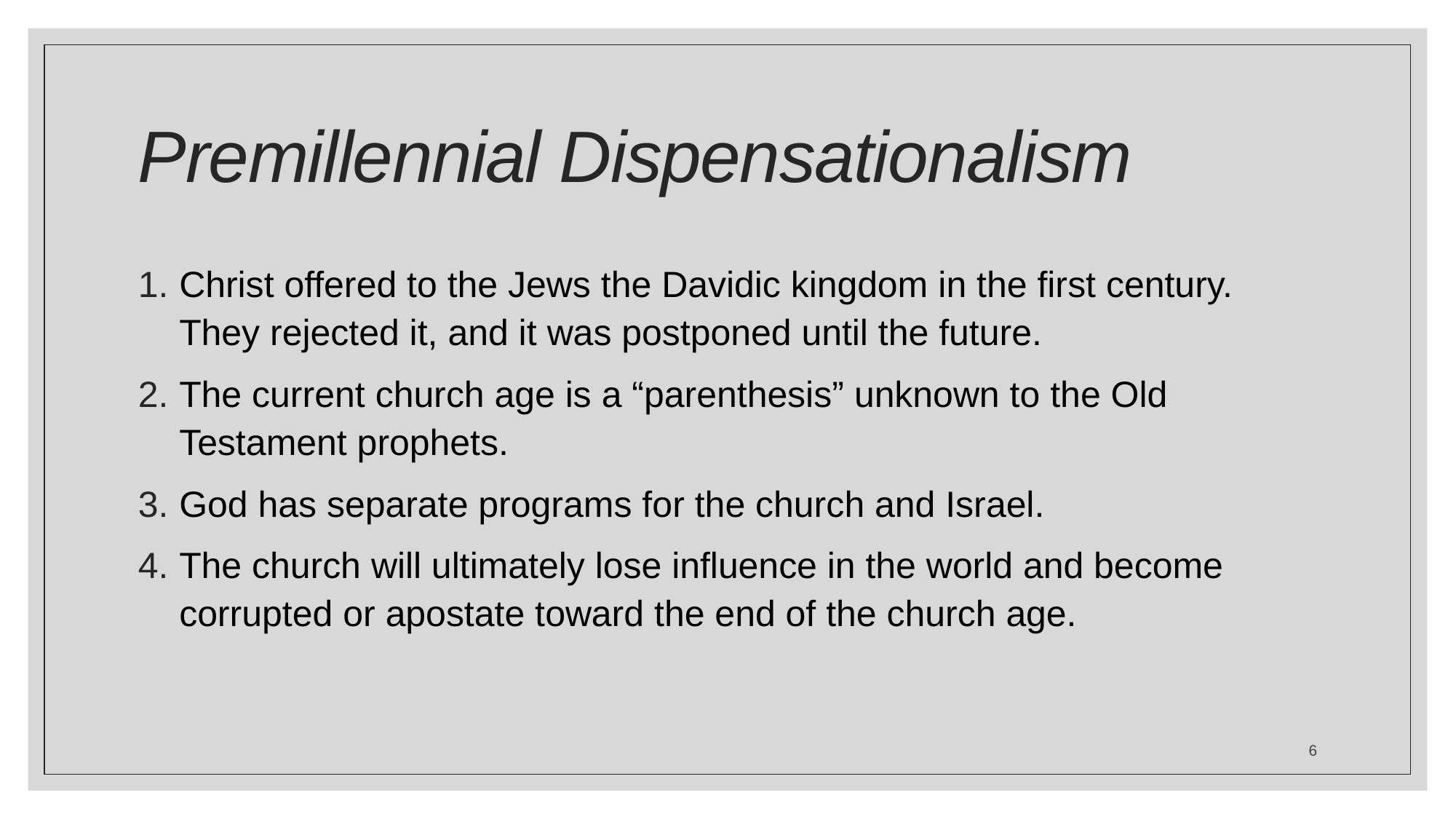

# Premillennial Dispensationalism
Christ offered to the Jews the Davidic kingdom in the first century. They rejected it, and it was postponed until the future.
The current church age is a “parenthesis” unknown to the Old Testament prophets.
God has separate programs for the church and Israel.
The church will ultimately lose influence in the world and become corrupted or apostate toward the end of the church age.
6